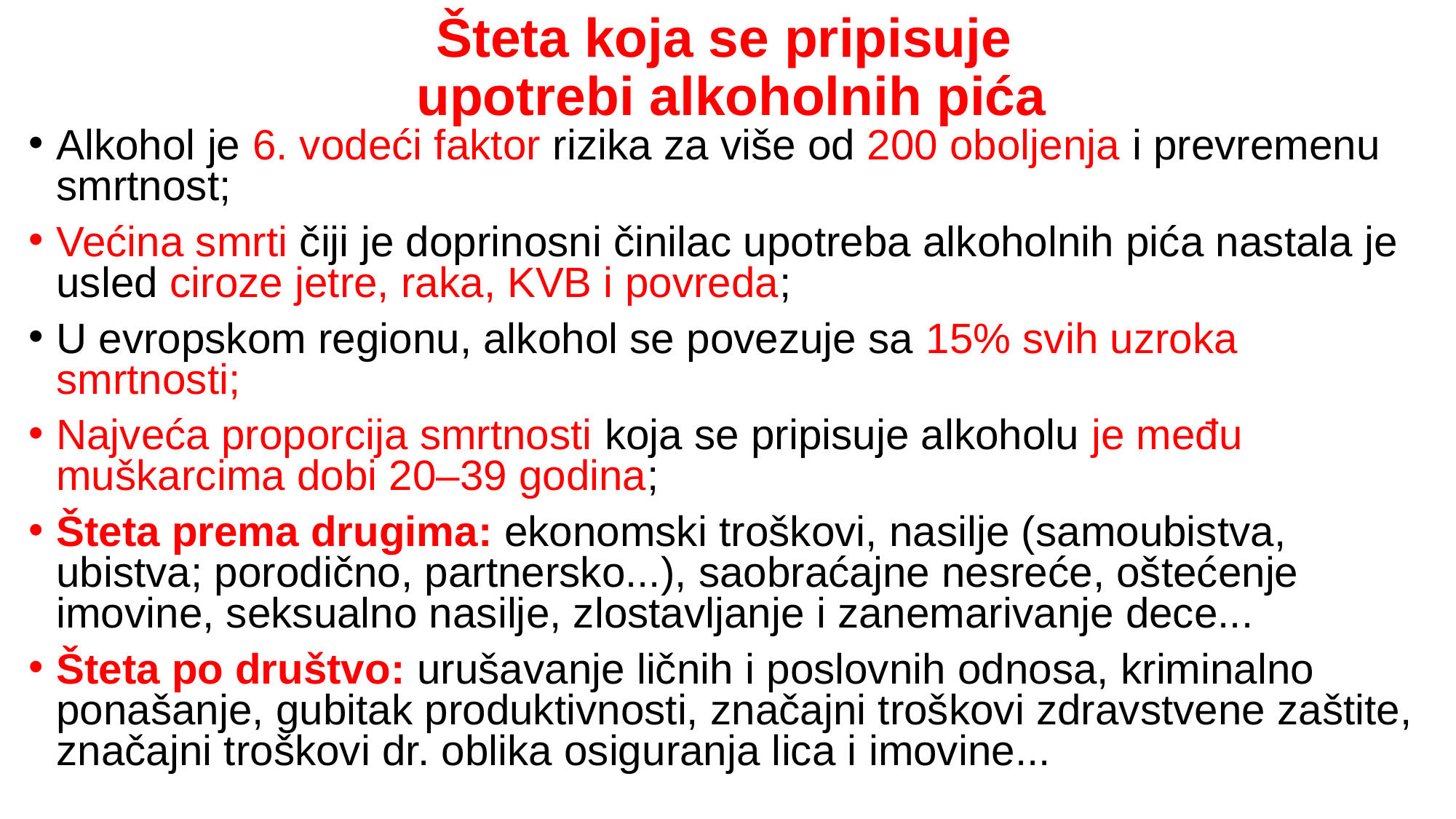

# Šteta koja se pripisuje upotrebi alkoholnih pića
Alkohol je 6. vodeći faktor rizika za više od 200 oboljenja i prevremenu smrtnost;
Većina smrti čiji je doprinosni činilac upotreba alkoholnih pića nastala je usled ciroze jetre, raka, KVB i povreda;
U evropskom regionu, alkohol se povezuje sa 15% svih uzroka smrtnosti;
Najveća proporcija smrtnosti koja se pripisuje alkoholu je među muškarcima dobi 20–39 godina;
Šteta prema drugima: ekonomski troškovi, nasilje (samoubistva, ubistva; porodično, partnersko...), saobraćajne nesreće, oštećenje imovine, seksualno nasilje, zlostavljanje i zanemarivanje dece...
Šteta po društvo: urušavanje ličnih i poslovnih odnosa, kriminalno ponašanje, gubitak produktivnosti, značajni troškovi zdravstvene zaštite, značajni troškovi dr. oblika osiguranja lica i imovine...